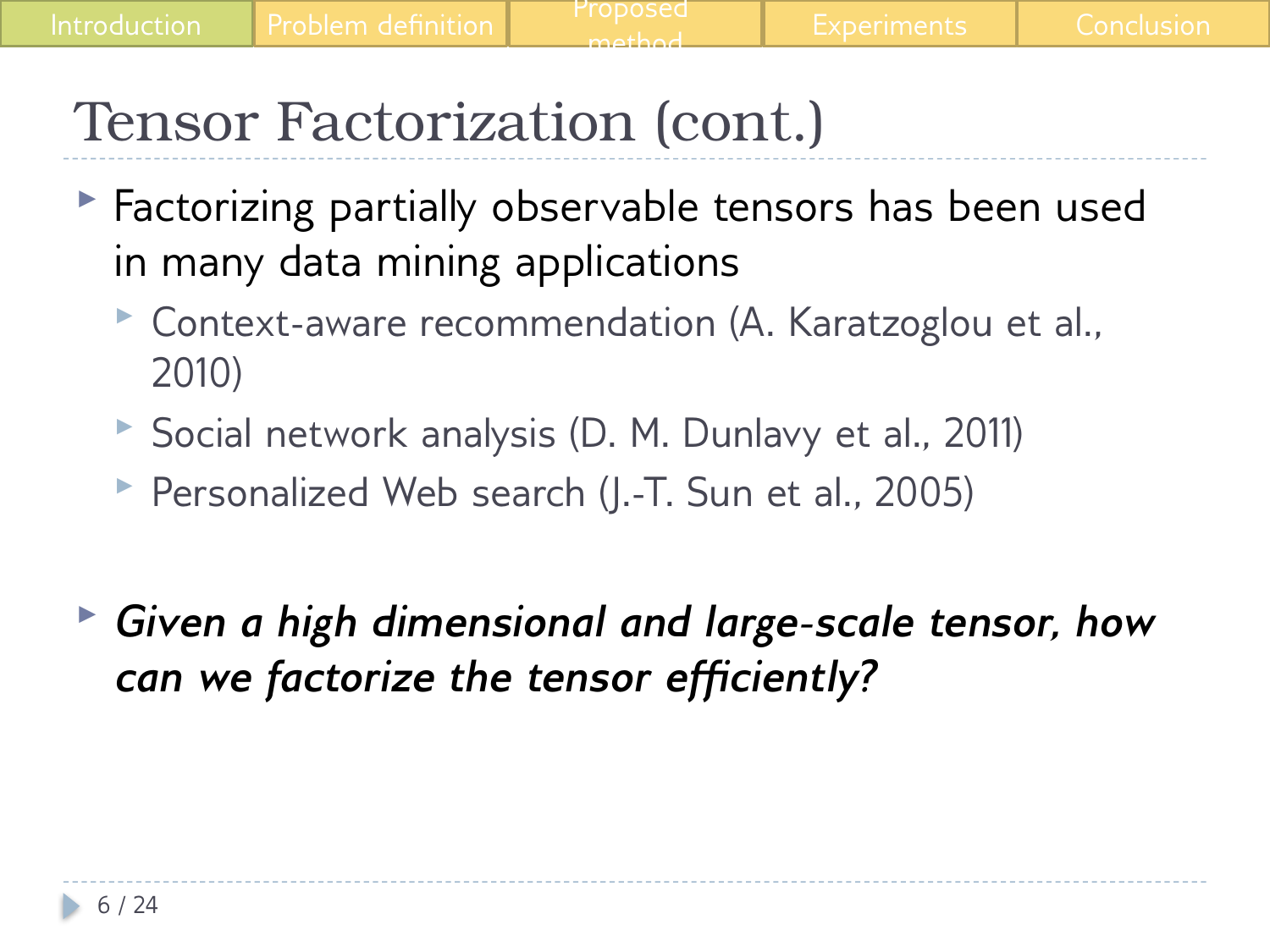

Introduction
Problem definition
Proposed  method
Conclusion
Experiments
# Tensor Factorization (cont.)
Factorizing partially observable tensors has been used in many data mining applications
Context-aware recommendation (A. Karatzoglou et al., 2010)
Social network analysis (D. M. Dunlavy et al., 2011)
Personalized Web search (J.-T. Sun et al., 2005)

Given a high dimensional and large-scale tensor, how can we factorize the tensor efficiently?

6 / 24